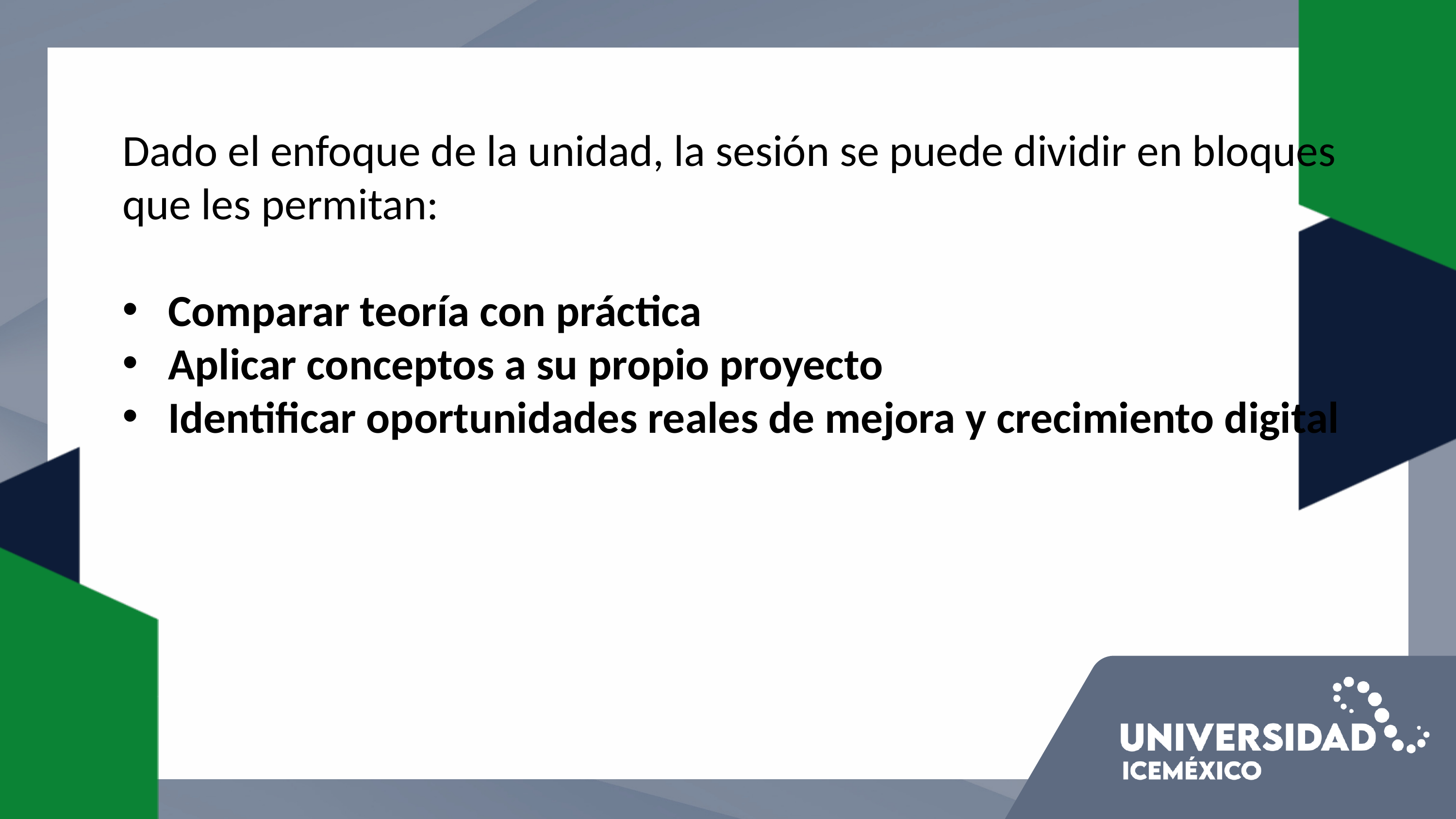

Dado el enfoque de la unidad, la sesión se puede dividir en bloques que les permitan:

Comparar teoría con práctica
Aplicar conceptos a su propio proyecto
Identificar oportunidades reales de mejora y crecimiento digital